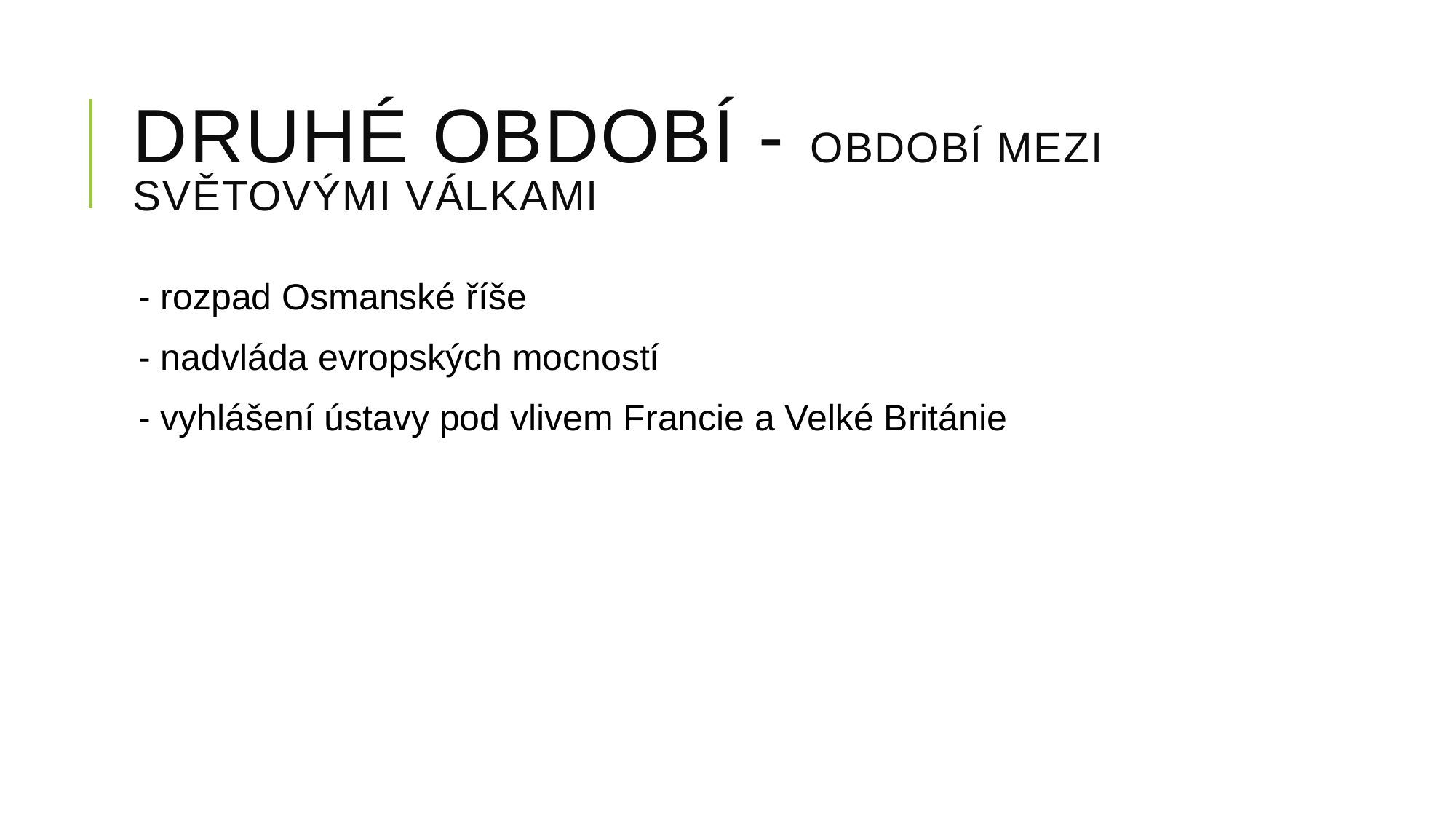

# Druhé období - období mezi světovými válkami
- rozpad Osmanské říše
- nadvláda evropských mocností
- vyhlášení ústavy pod vlivem Francie a Velké Británie